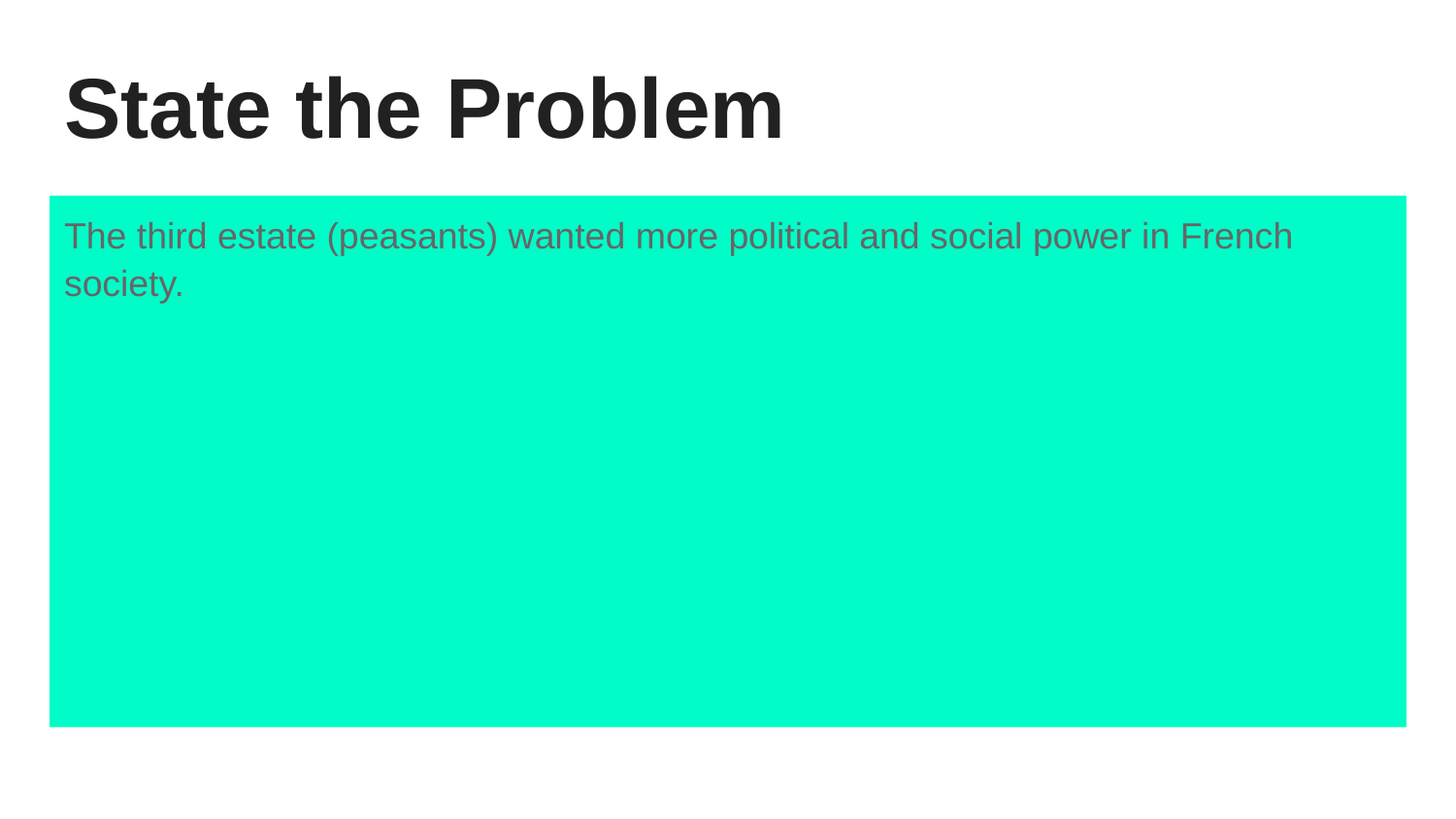

# State the Problem
The third estate (peasants) wanted more political and social power in French society.